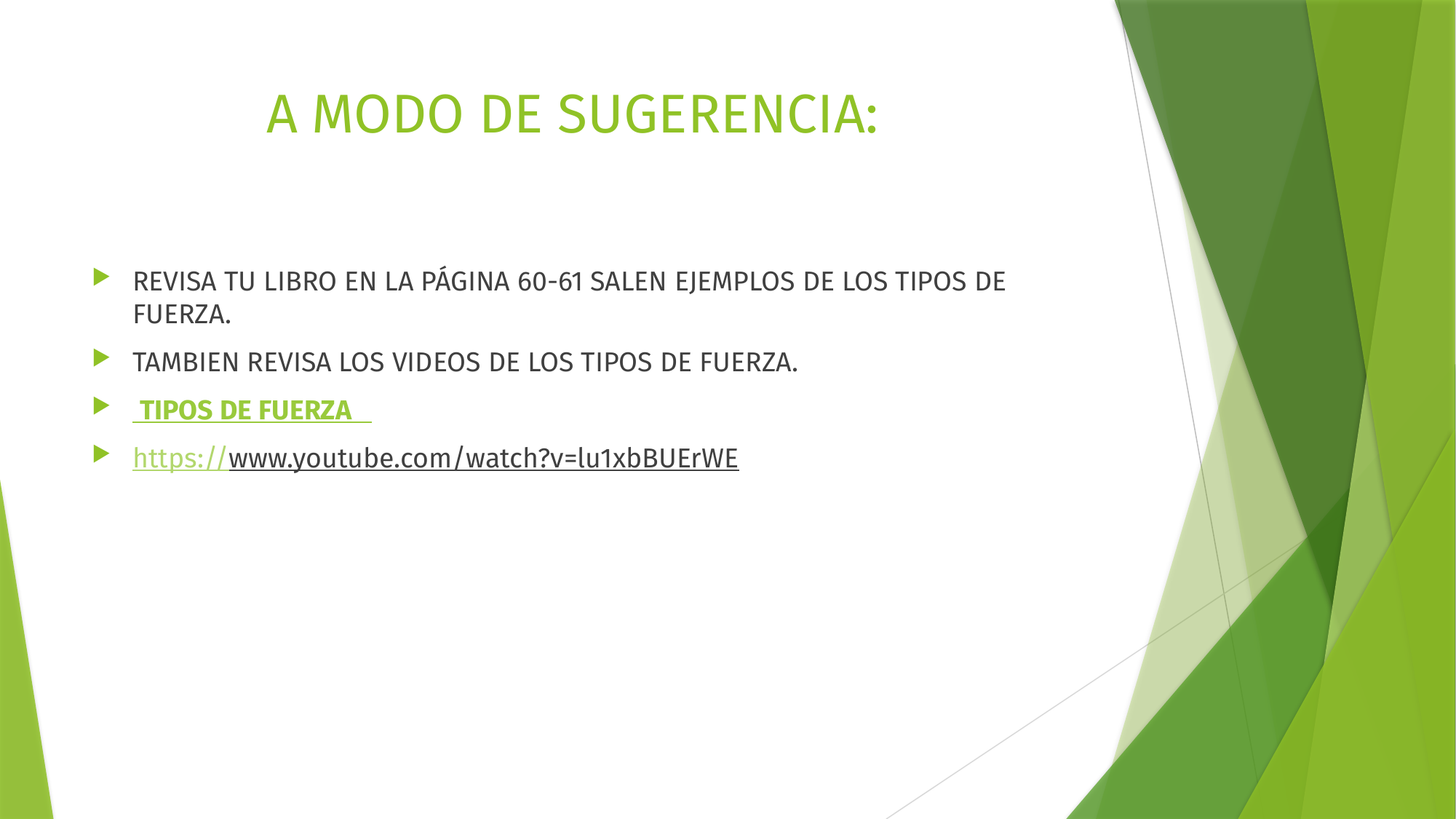

# A MODO DE SUGERENCIA:
REVISA TU LIBRO EN LA PÁGINA 60-61 SALEN EJEMPLOS DE LOS TIPOS DE FUERZA.
TAMBIEN REVISA LOS VIDEOS DE LOS TIPOS DE FUERZA.
 TIPOS DE FUERZA
https://www.youtube.com/watch?v=lu1xbBUErWE